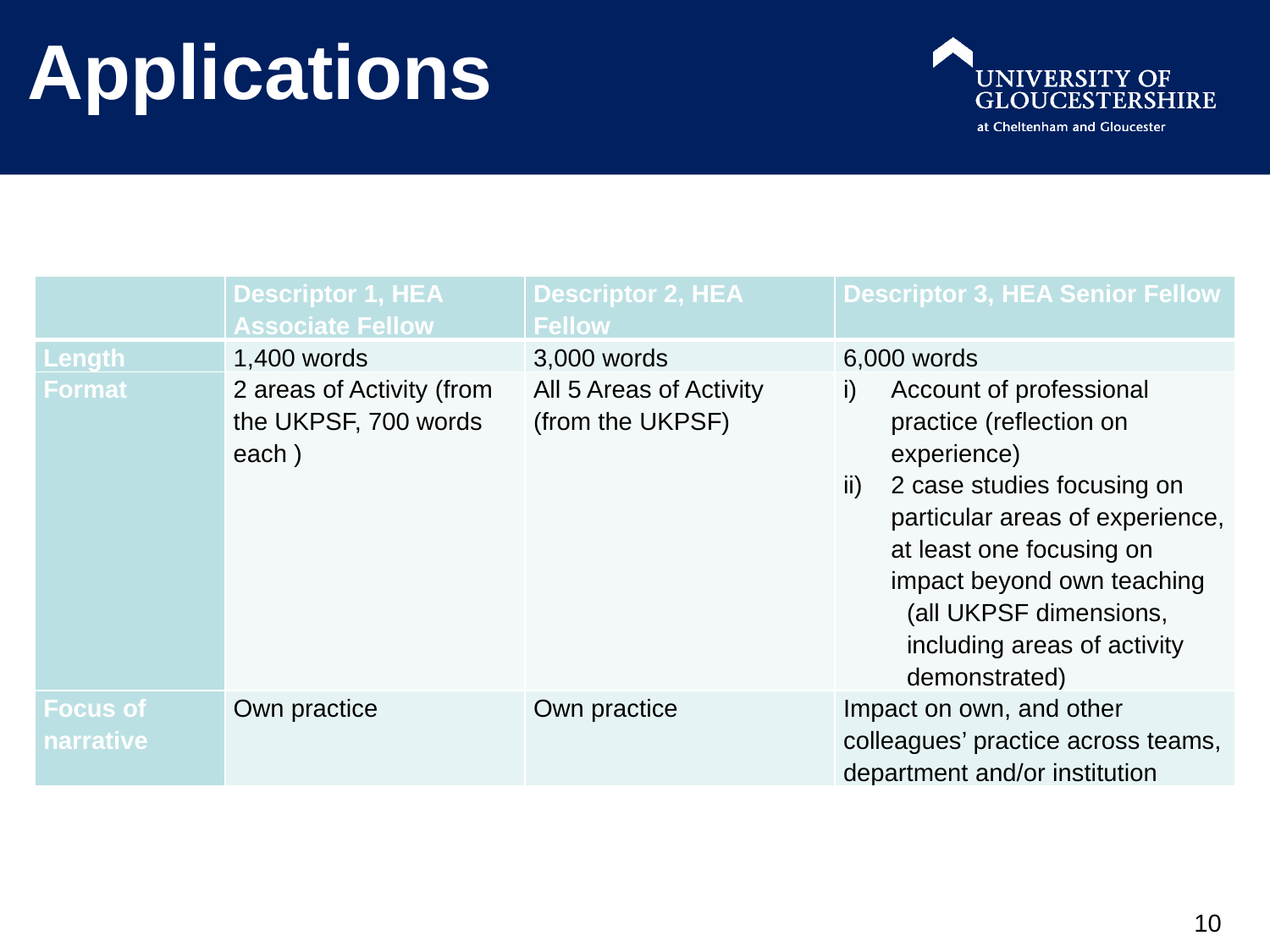

Applications
|  | Descriptor 1, HEA Associate Fellow | Descriptor 2, HEA Fellow | Descriptor 3, HEA Senior Fellow |
| --- | --- | --- | --- |
| Length | 1,400 words | 3,000 words | 6,000 words |
| Format | 2 areas of Activity (from the UKPSF, 700 words each ) | All 5 Areas of Activity (from the UKPSF) | Account of professional practice (reflection on experience) 2 case studies focusing on particular areas of experience, at least one focusing on impact beyond own teaching (all UKPSF dimensions, including areas of activity demonstrated) |
| Focus of narrative | Own practice | Own practice | Impact on own, and other colleagues’ practice across teams, department and/or institution |